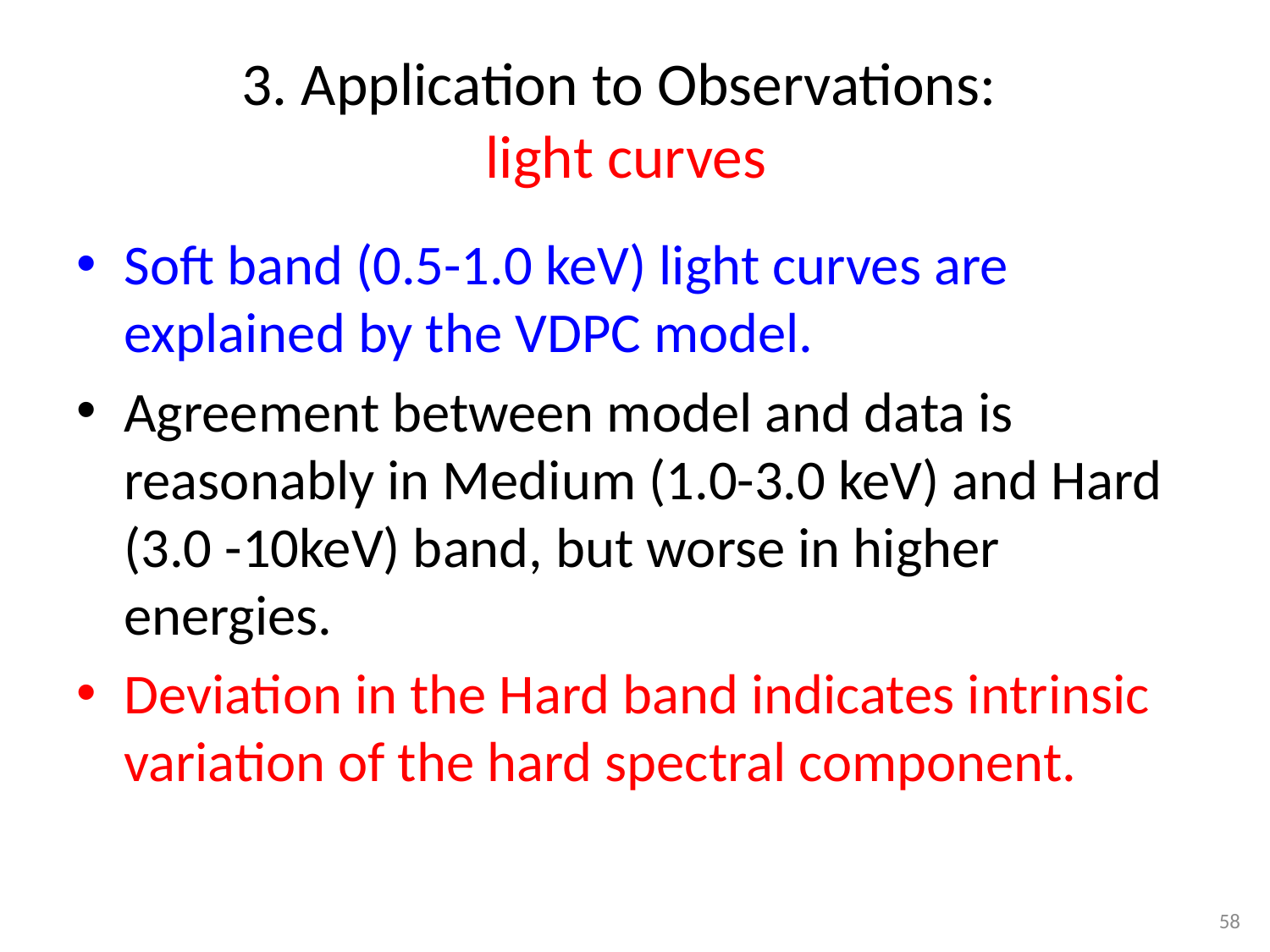

# 3. Application to Observations: light curves
Soft band (0.5-1.0 keV) light curves are explained by the VDPC model.
Agreement between model and data is reasonably in Medium (1.0-3.0 keV) and Hard (3.0 -10keV) band, but worse in higher energies.
Deviation in the Hard band indicates intrinsic variation of the hard spectral component.
58